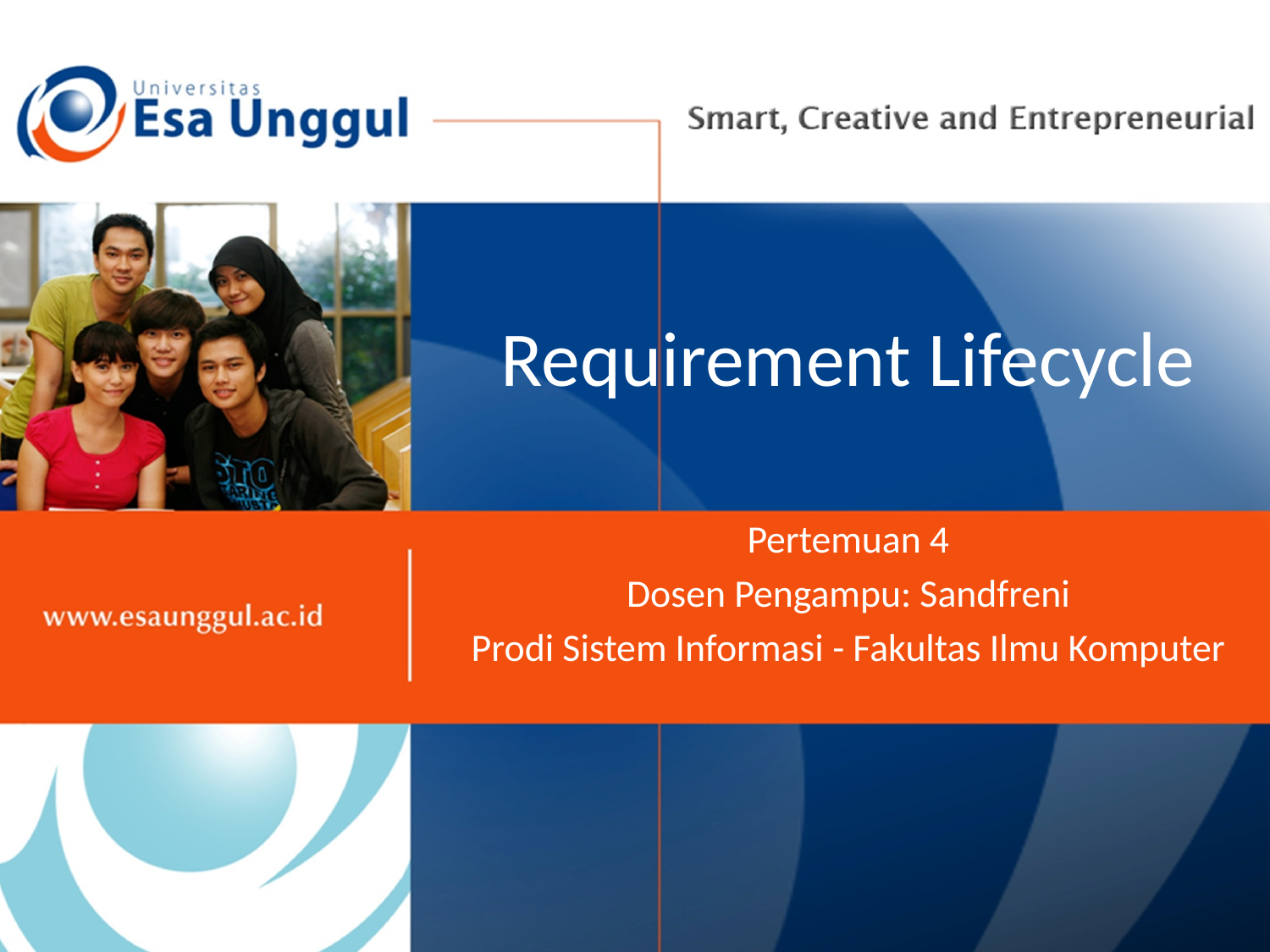

# Requirement Lifecycle
Pertemuan 4
Dosen Pengampu: Sandfreni
Prodi Sistem Informasi - Fakultas Ilmu Komputer